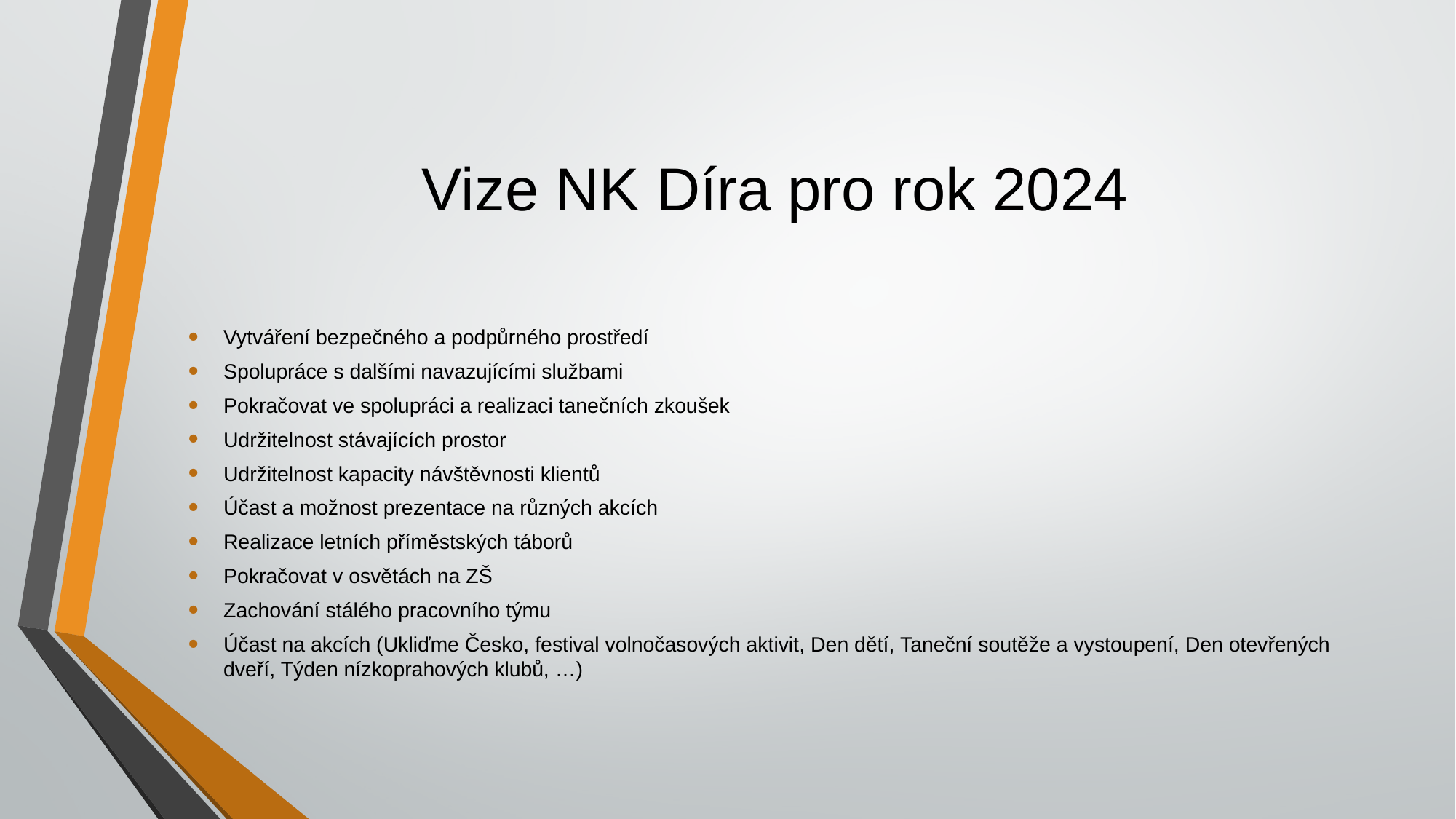

# Vize NK Díra pro rok 2024
Vytváření bezpečného a podpůrného prostředí
Spolupráce s dalšími navazujícími službami
Pokračovat ve spolupráci a realizaci tanečních zkoušek
Udržitelnost stávajících prostor
Udržitelnost kapacity návštěvnosti klientů
Účast a možnost prezentace na různých akcích
Realizace letních příměstských táborů
Pokračovat v osvětách na ZŠ
Zachování stálého pracovního týmu
Účast na akcích (Ukliďme Česko, festival volnočasových aktivit, Den dětí, Taneční soutěže a vystoupení, Den otevřených dveří, Týden nízkoprahových klubů, …)